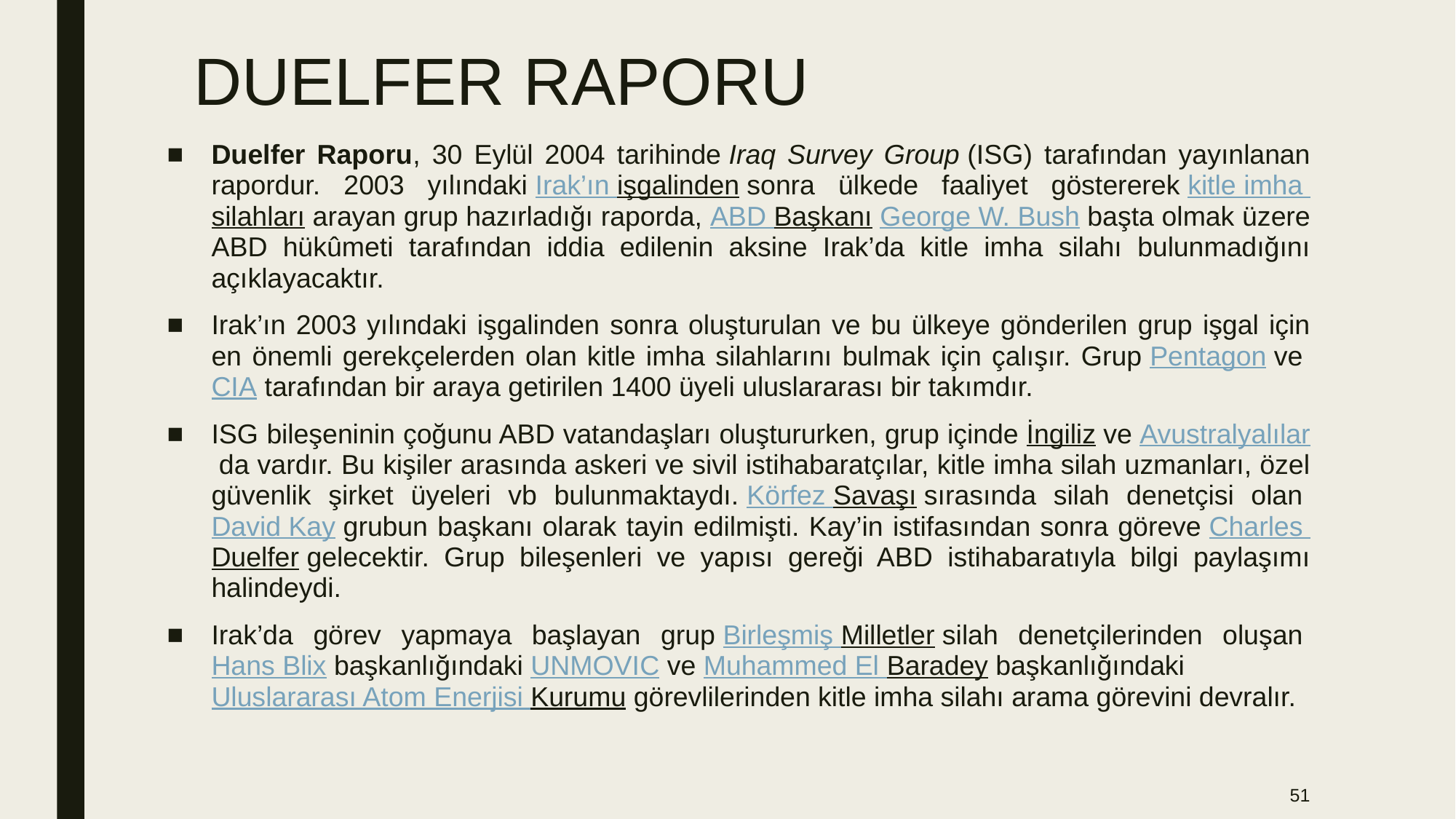

# DUELFER RAPORU
Duelfer Raporu, 30 Eylül 2004 tarihinde Iraq Survey Group (ISG) tarafından yayınlanan rapordur. 2003 yılındaki Irak’ın işgalinden sonra ülkede faaliyet göstererek kitle imha silahları arayan grup hazırladığı raporda, ABD Başkanı George W. Bush başta olmak üzere ABD hükûmeti tarafından iddia edilenin aksine Irak’da kitle imha silahı bulunmadığını açıklayacaktır.
Irak’ın 2003 yılındaki işgalinden sonra oluşturulan ve bu ülkeye gönderilen grup işgal için en önemli gerekçelerden olan kitle imha silahlarını bulmak için çalışır. Grup Pentagon ve CIA tarafından bir araya getirilen 1400 üyeli uluslararası bir takımdır.
ISG bileşeninin çoğunu ABD vatandaşları oluştururken, grup içinde İngiliz ve Avustralyalılar da vardır. Bu kişiler arasında askeri ve sivil istihabaratçılar, kitle imha silah uzmanları, özel güvenlik şirket üyeleri vb bulunmaktaydı. Körfez Savaşı sırasında silah denetçisi olan David Kay grubun başkanı olarak tayin edilmişti. Kay’in istifasından sonra göreve Charles Duelfer gelecektir. Grup bileşenleri ve yapısı gereği ABD istihabaratıyla bilgi paylaşımı halindeydi.
Irak’da görev yapmaya başlayan grup Birleşmiş Milletler silah denetçilerinden oluşan Hans Blix başkanlığındaki UNMOVIC ve Muhammed El Baradey başkanlığındaki Uluslararası Atom Enerjisi Kurumu görevlilerinden kitle imha silahı arama görevini devralır.

51